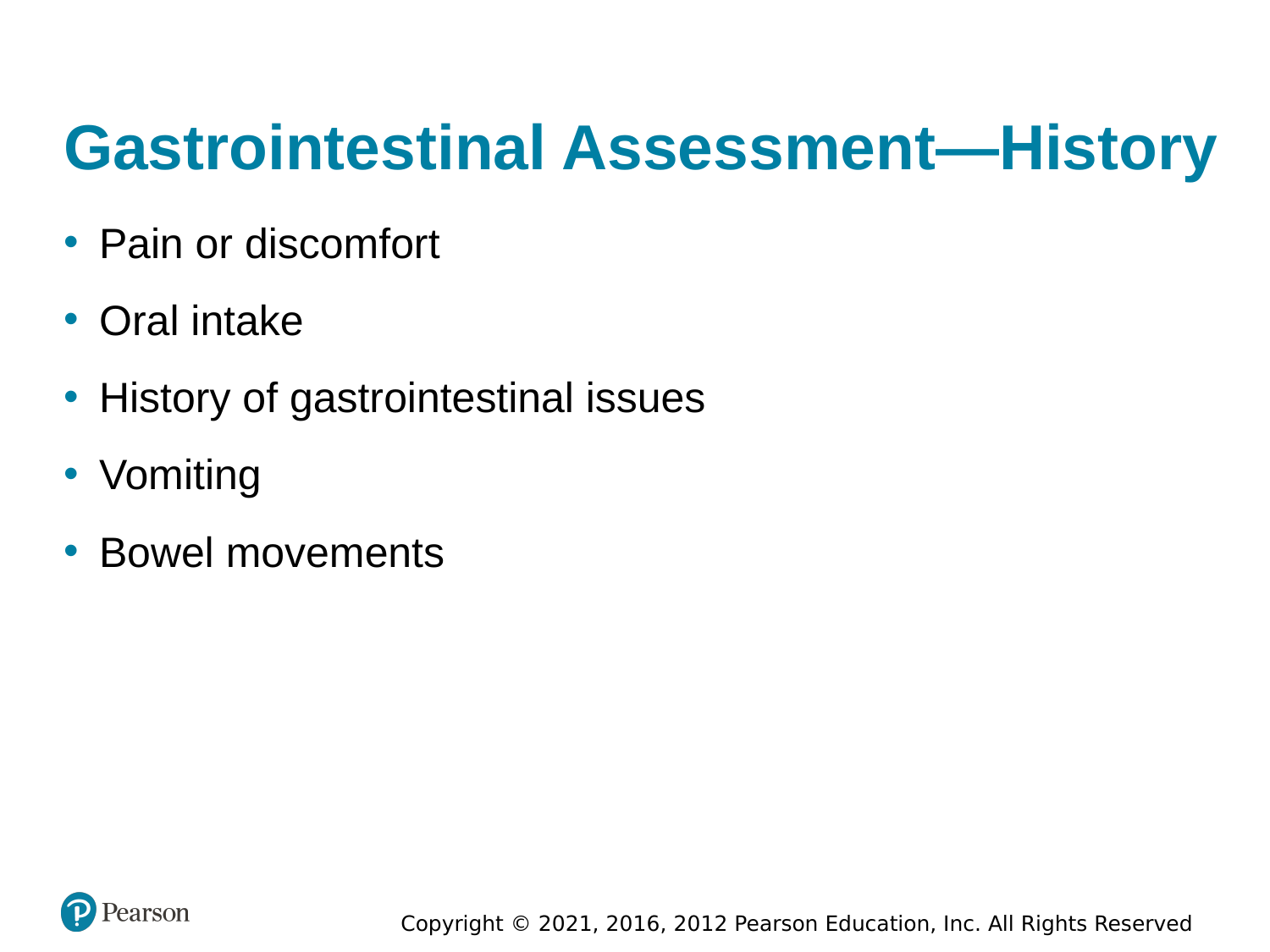

# Gastrointestinal Assessment—History
Pain or discomfort
Oral intake
History of gastrointestinal issues
Vomiting
Bowel movements